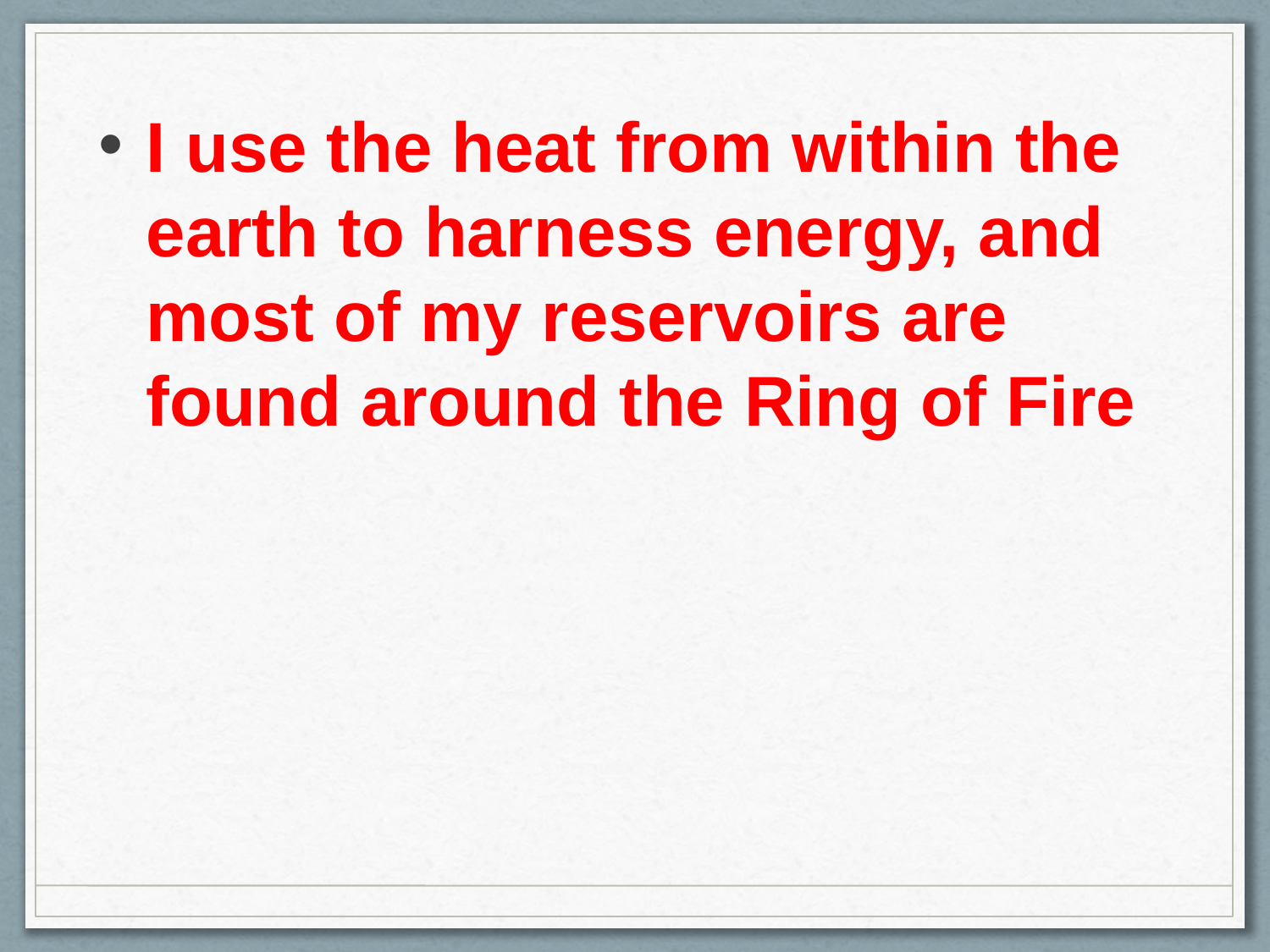

I use the heat from within the earth to harness energy, and most of my reservoirs are found around the Ring of Fire